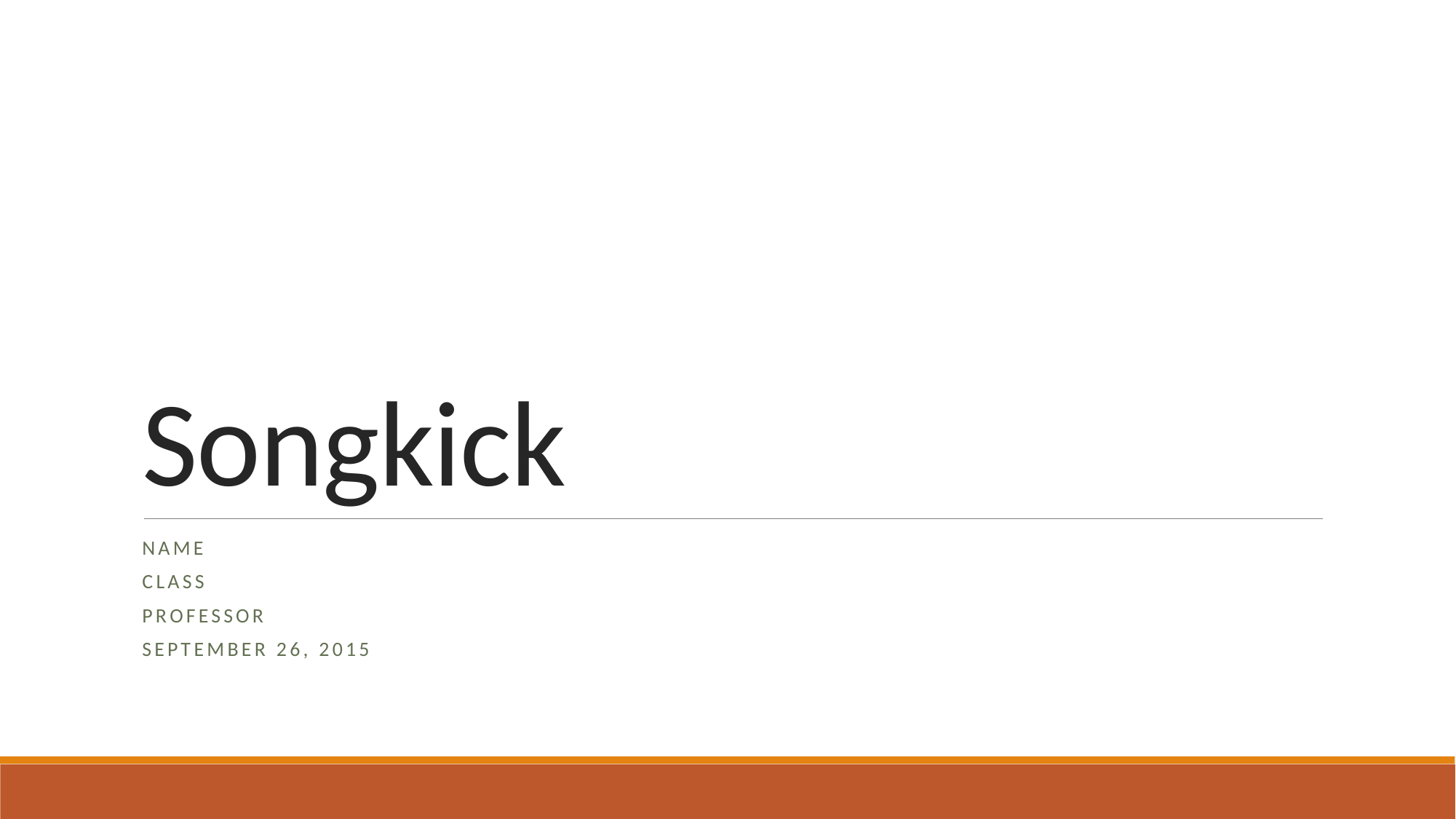

# Songkick
Name
Class
Professor
September 26, 2015